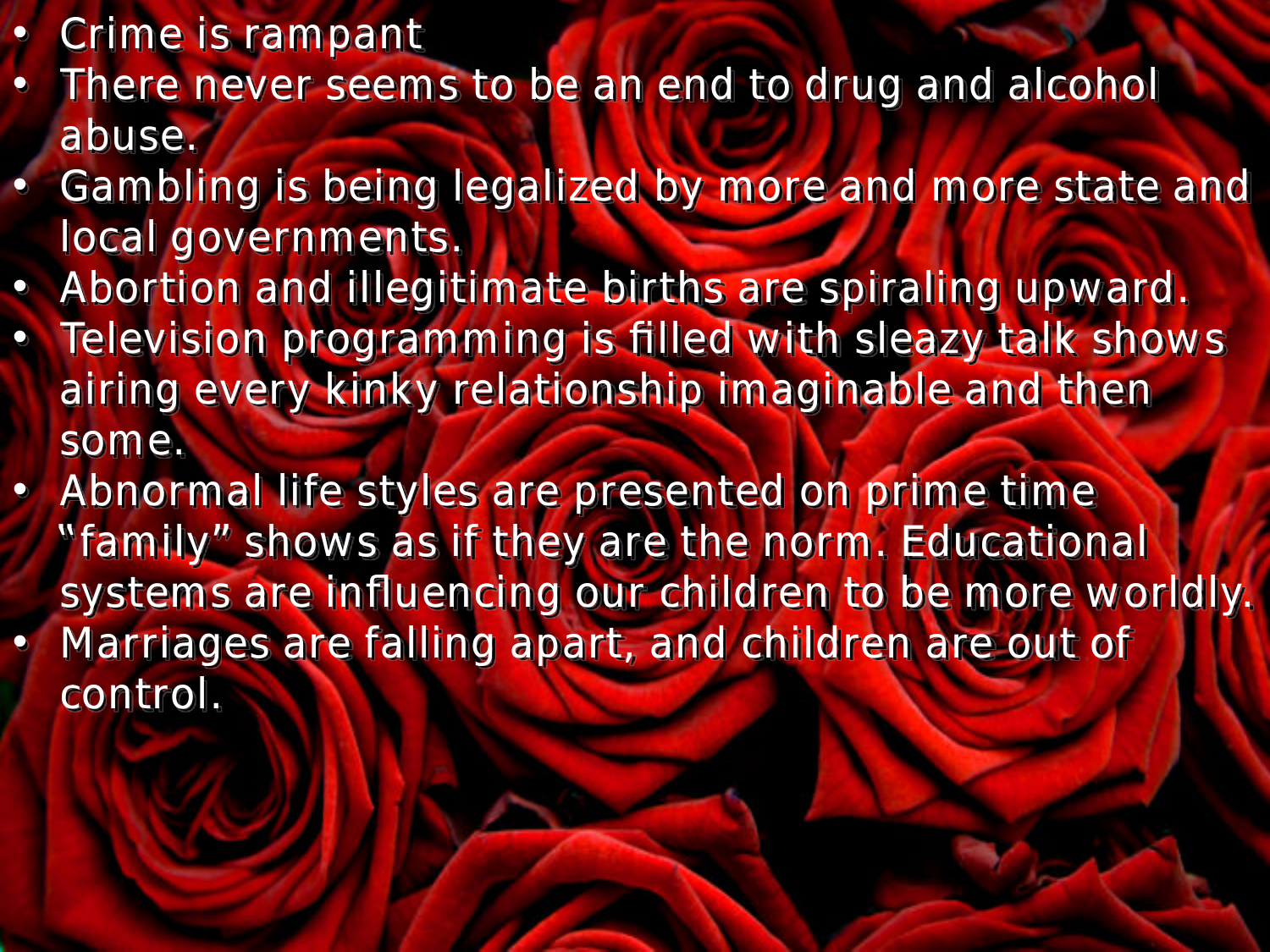

Crime is rampant
There never seems to be an end to drug and alcohol abuse.
Gambling is being legalized by more and more state and local governments.
Abortion and illegitimate births are spiraling upward.
Television programming is filled with sleazy talk shows airing every kinky relationship imaginable and then some.
Abnormal life styles are presented on prime time “family” shows as if they are the norm. Educational systems are influencing our children to be more worldly.
Marriages are falling apart, and children are out of control.